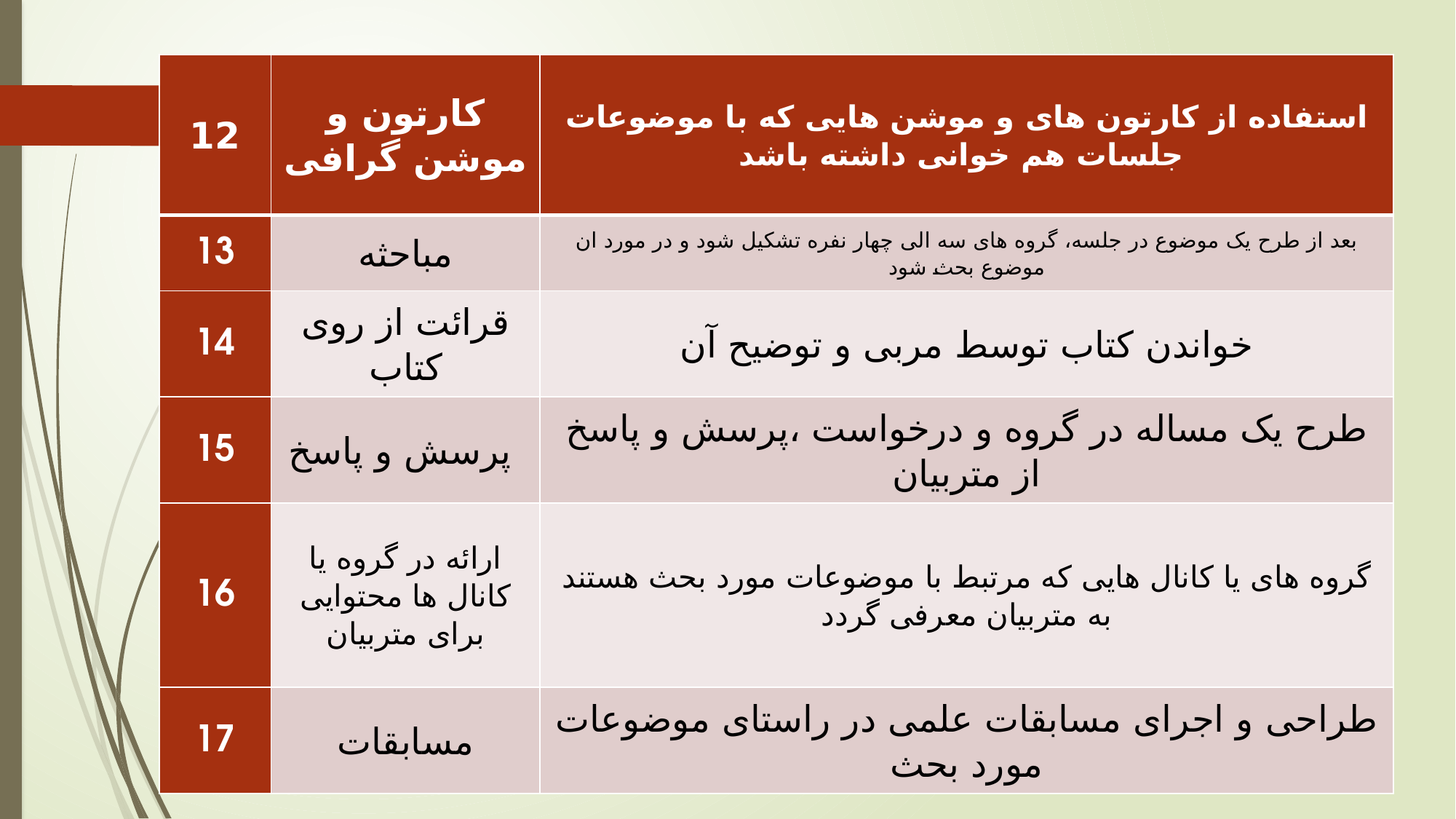

| 12 | کارتون و موشن گرافی | استفاده از کارتون های و موشن هایی که با موضوعات جلسات هم خوانی داشته باشد |
| --- | --- | --- |
| 13 | مباحثه | بعد از طرح یک موضوع در جلسه، گروه های سه الی چهار نفره تشکیل شود و در مورد ان موضوع بحث شود |
| 14 | قرائت از روی کتاب | خواندن کتاب توسط مربی و توضیح آن |
| 15 | پرسش و پاسخ | طرح یک مساله در گروه و درخواست ،پرسش و پاسخ از متربیان |
| 16 | ارائه در گروه یا کانال ها محتوایی برای متربیان | گروه های یا کانال هایی که مرتبط با موضوعات مورد بحث هستند به متربیان معرفی گردد |
| 17 | مسابقات | طراحی و اجرای مسابقات علمی در راستای موضوعات مورد بحث |